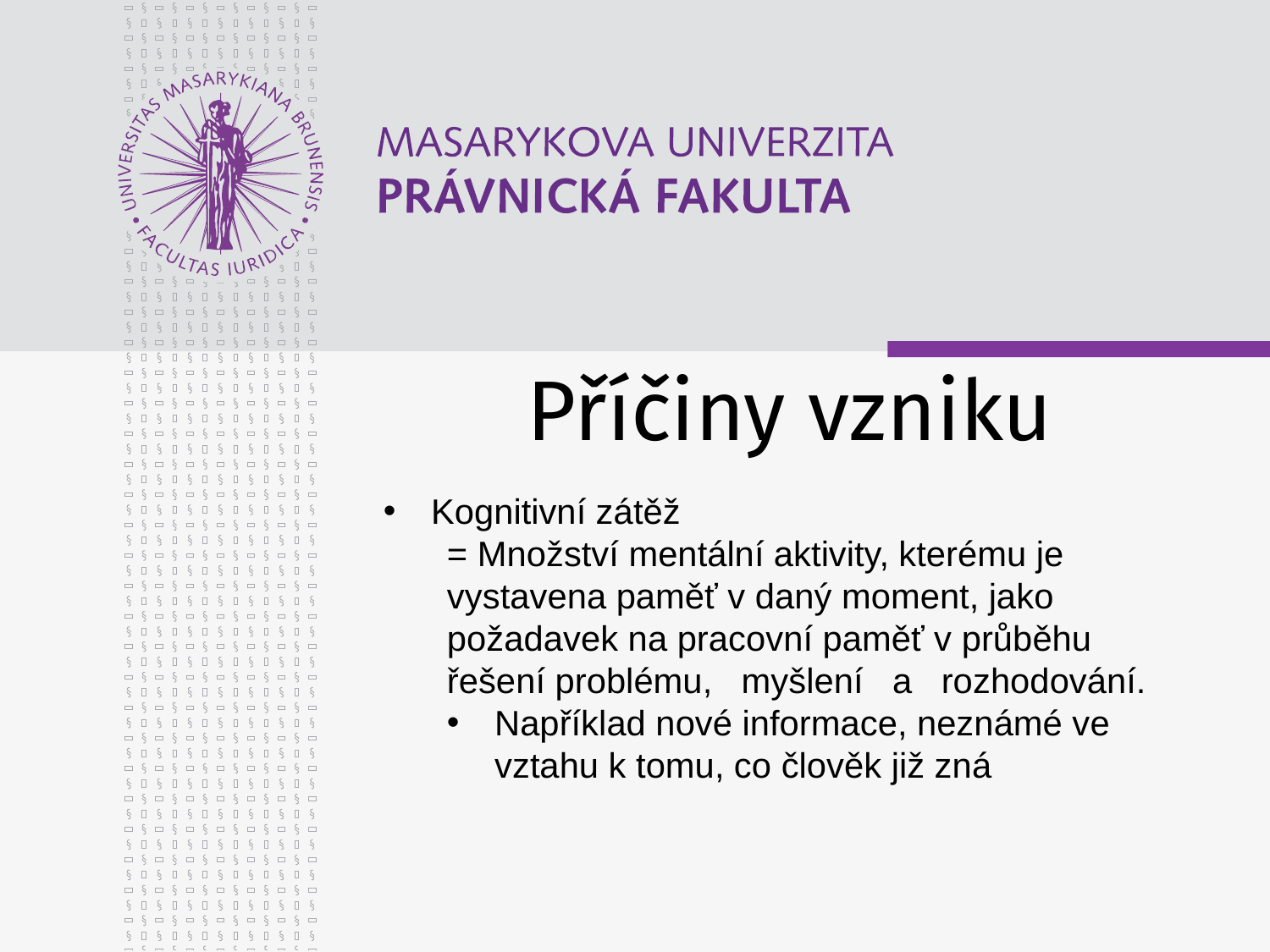

# Příčiny vzniku
Kognitivní zátěž
= Množství mentální aktivity, kterému je vystavena paměť v daný moment, jako požadavek na pracovní paměť v průběhu řešení problému,   myšlení   a   rozhodování.
Například nové informace, neznámé ve vztahu k tomu, co člověk již zná